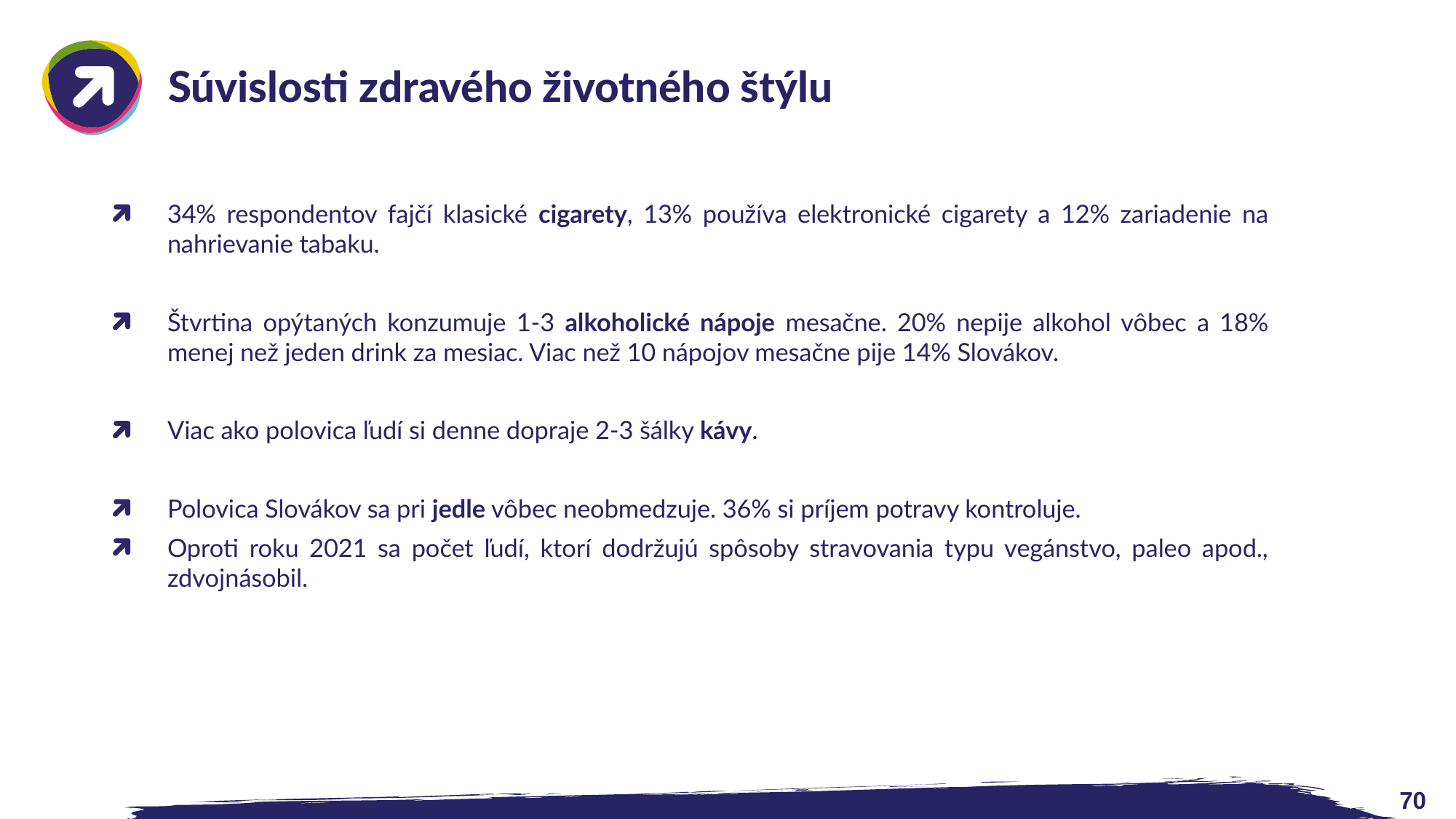

# Súvislosti zdravého životného štýlu

34% respondentov fajčí klasické cigarety, 13% používa elektronické cigarety a 12% zariadenie na nahrievanie tabaku.

Štvrtina opýtaných konzumuje 1-3 alkoholické nápoje mesačne. 20% nepije alkohol vôbec a 18% menej než jeden drink za mesiac. Viac než 10 nápojov mesačne pije 14% Slovákov.

Viac ako polovica ľudí si denne dopraje 2-3 šálky kávy.

Polovica Slovákov sa pri jedle vôbec neobmedzuje. 36% si príjem potravy kontroluje.
Oproti roku 2021 sa počet ľudí, ktorí dodržujú spôsoby stravovania typu vegánstvo, paleo apod., zdvojnásobil.

70